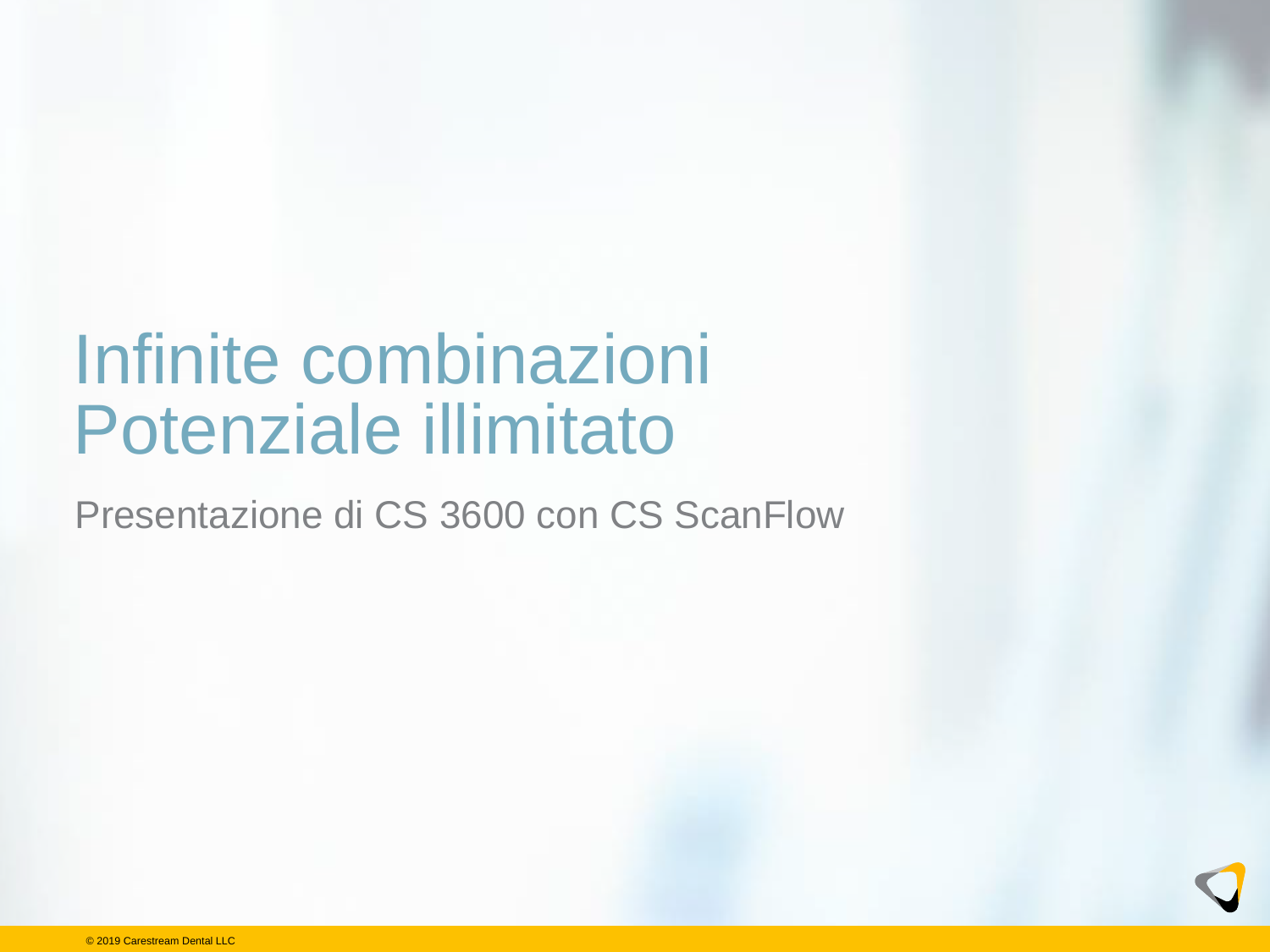

# Infinite combinazioni Potenziale illimitato
Presentazione di CS 3600 con CS ScanFlow
07.10.2019